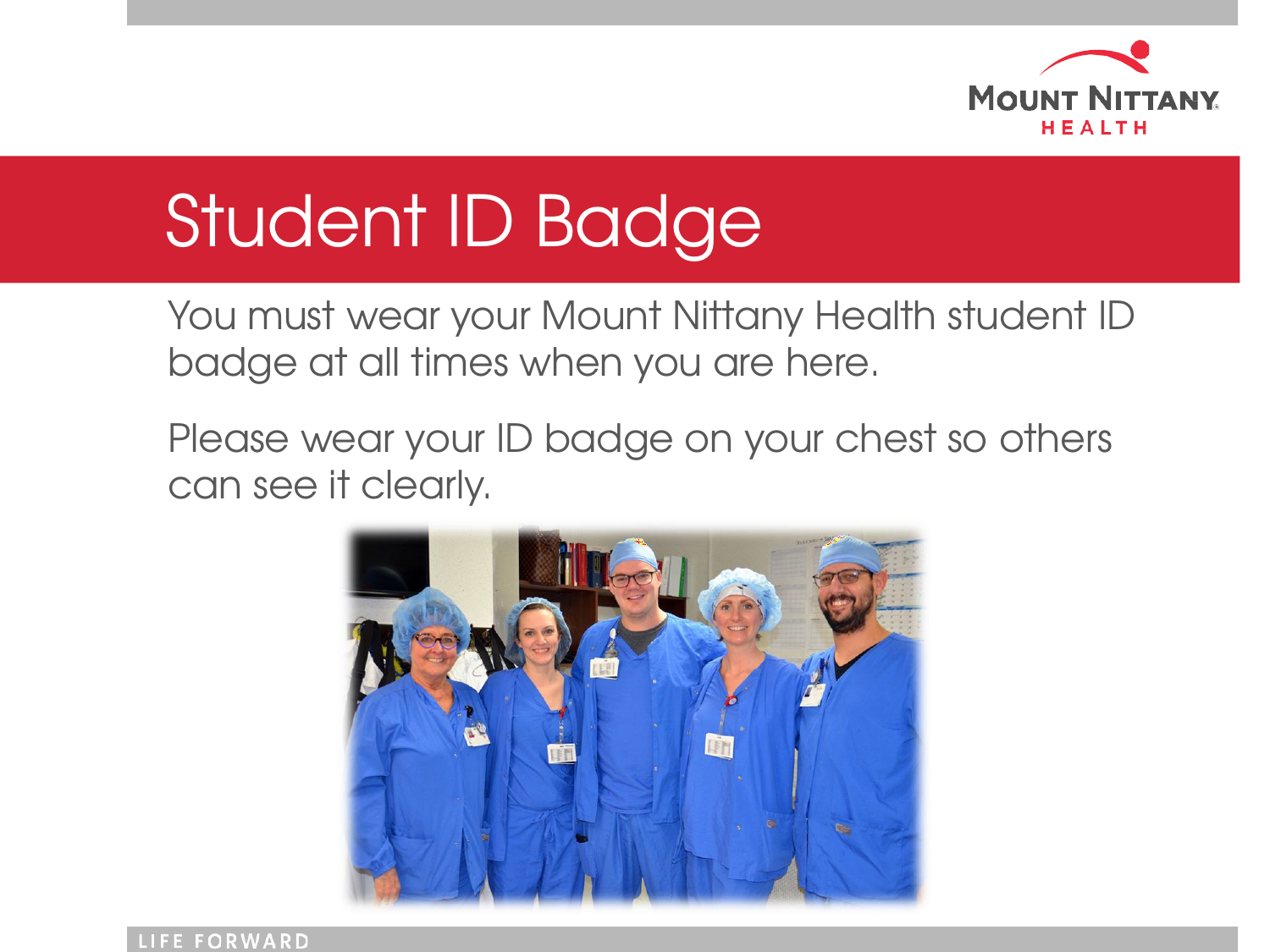

# Student ID Badge
You must wear your Mount Nittany Health student ID  badge at all times when you are here.
Please wear your ID badge on your chest so others
can see it clearly.